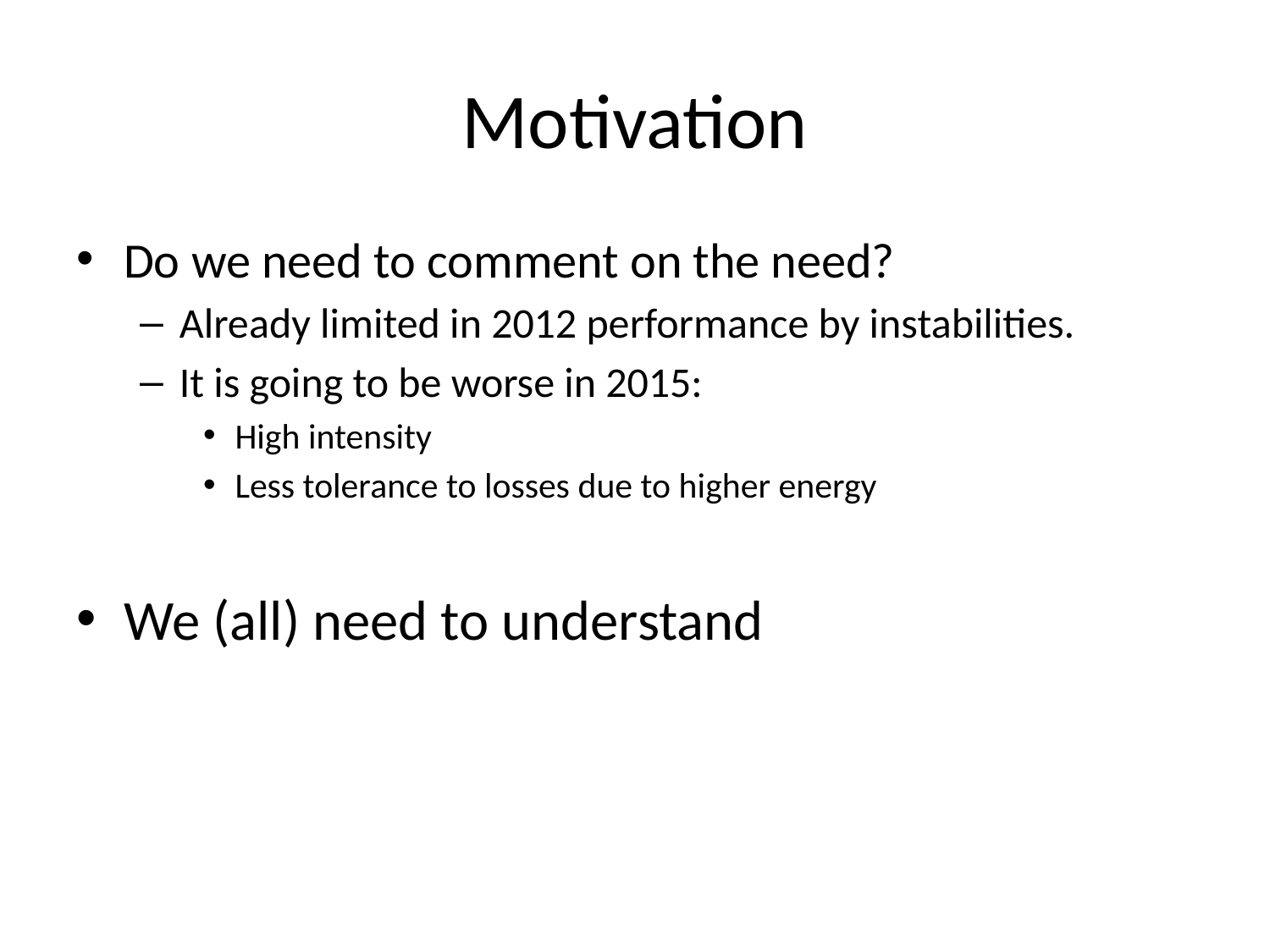

# Motivation
Do we need to comment on the need?
Already limited in 2012 performance by instabilities.
It is going to be worse in 2015:
High intensity
Less tolerance to losses due to higher energy

We (all) need to understand